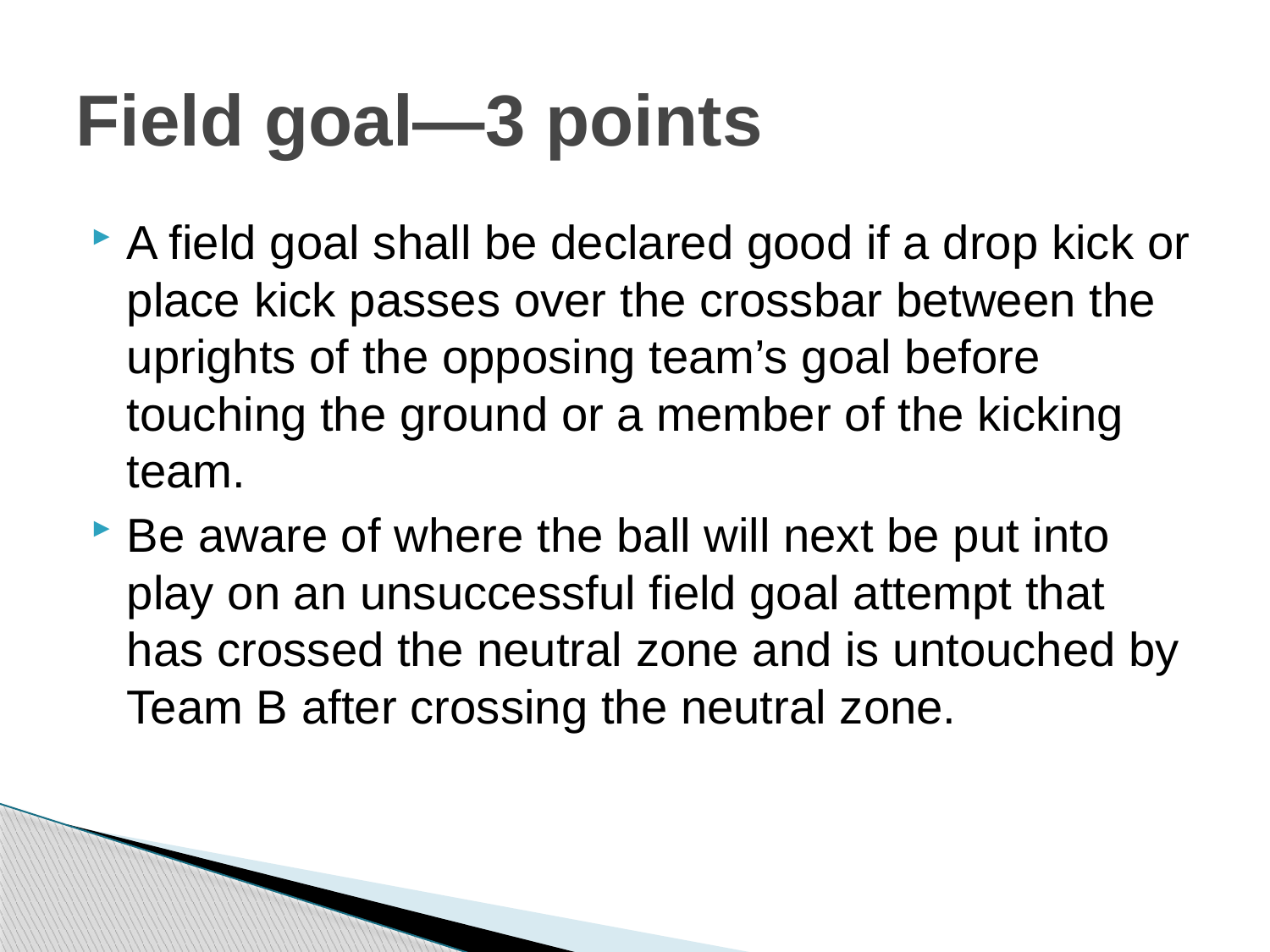

# Field goal—3 points
A field goal shall be declared good if a drop kick or place kick passes over the crossbar between the uprights of the opposing team’s goal before touching the ground or a member of the kicking team.
Be aware of where the ball will next be put into play on an unsuccessful field goal attempt that has crossed the neutral zone and is untouched by Team B after crossing the neutral zone.